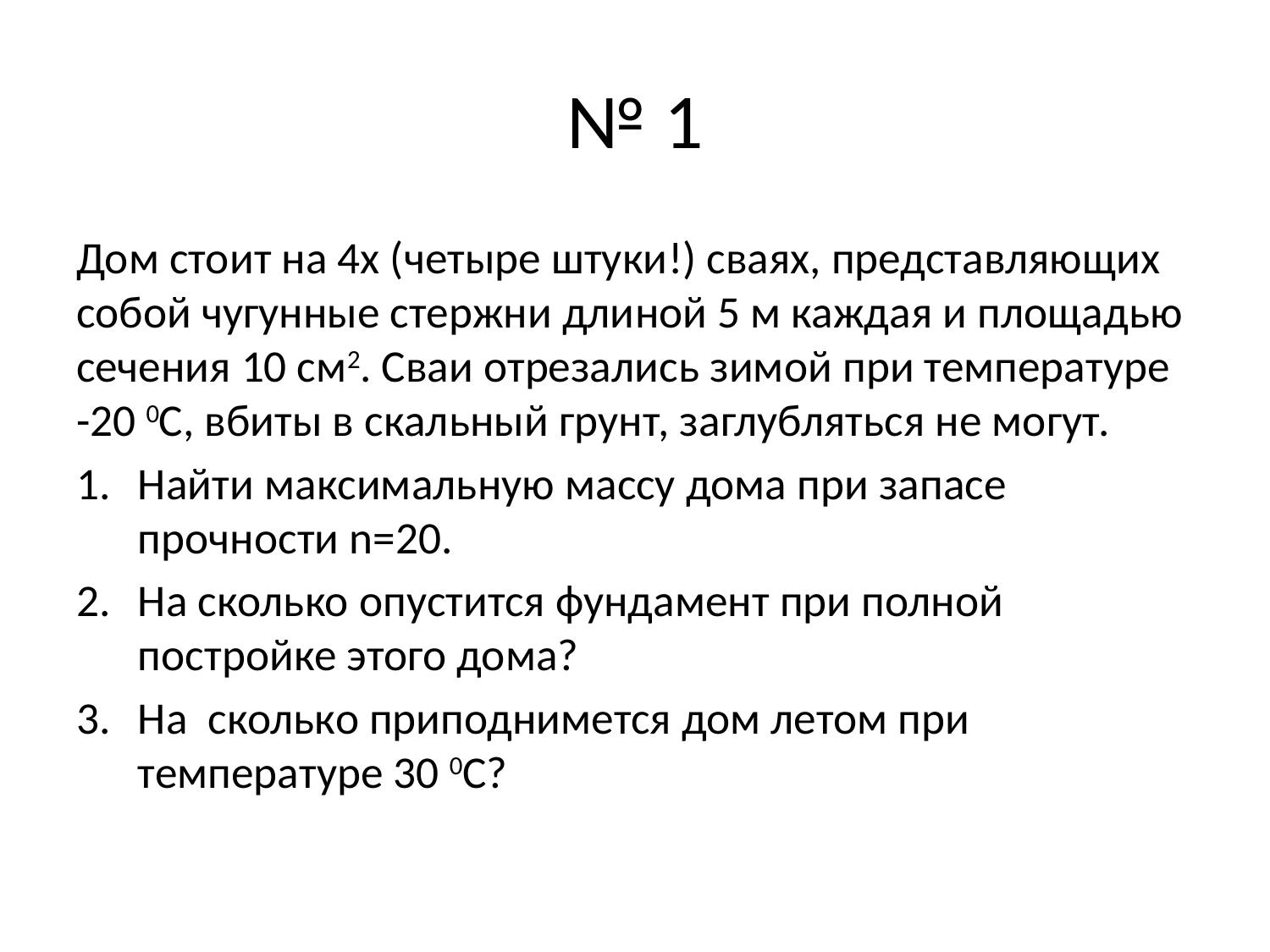

# № 1
Дом стоит на 4х (четыре штуки!) сваях, представляющих собой чугунные стержни длиной 5 м каждая и площадью сечения 10 см2. Сваи отрезались зимой при температуре -20 0С, вбиты в скальный грунт, заглубляться не могут.
Найти максимальную массу дома при запасе прочности n=20.
На сколько опустится фундамент при полной постройке этого дома?
На  сколько приподнимется дом летом при температуре 30 0С?